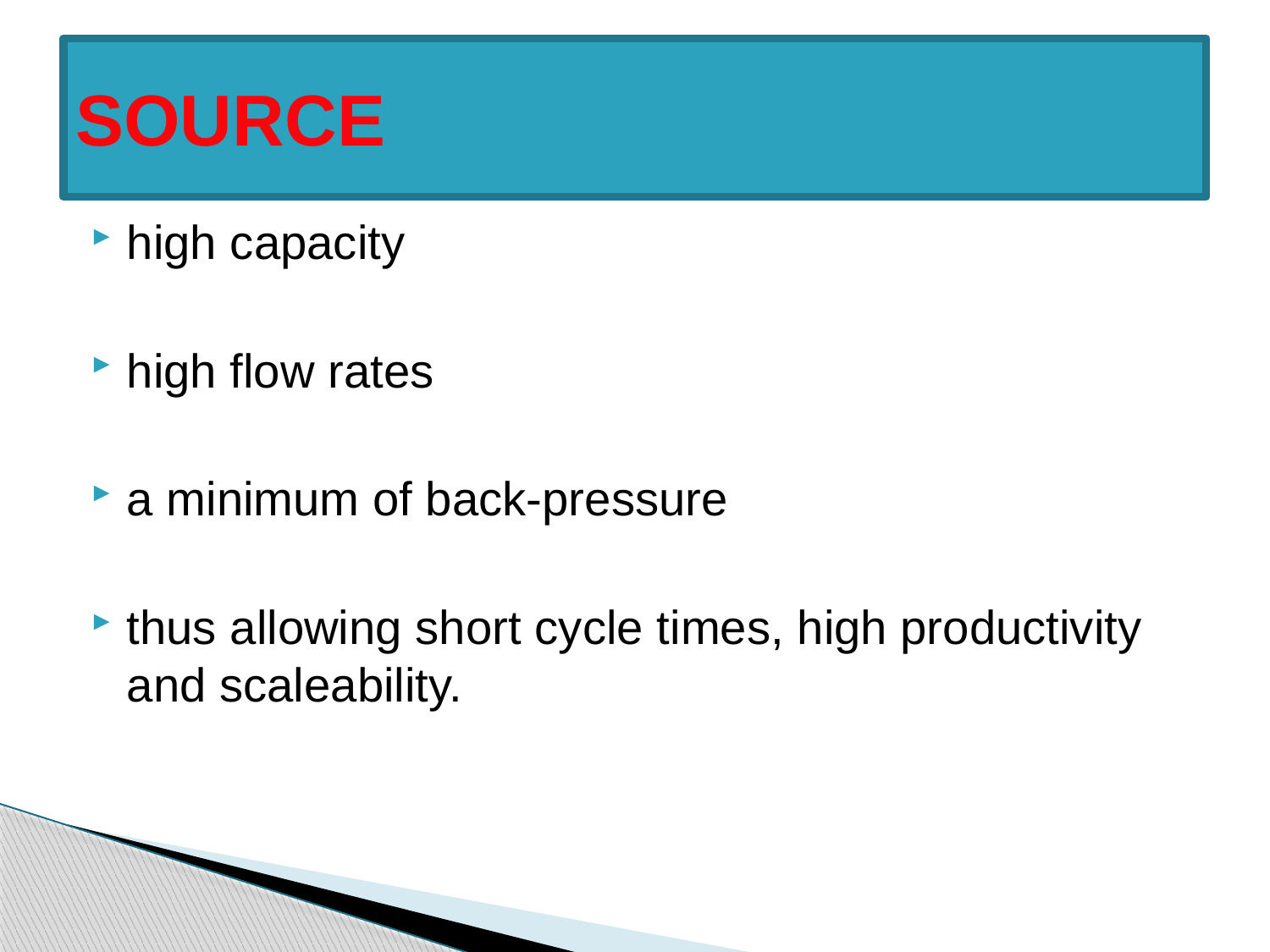

# SOURCE
high capacity

high flow rates

a minimum of back-pressure

thus allowing short cycle times, high productivity and scaleability.